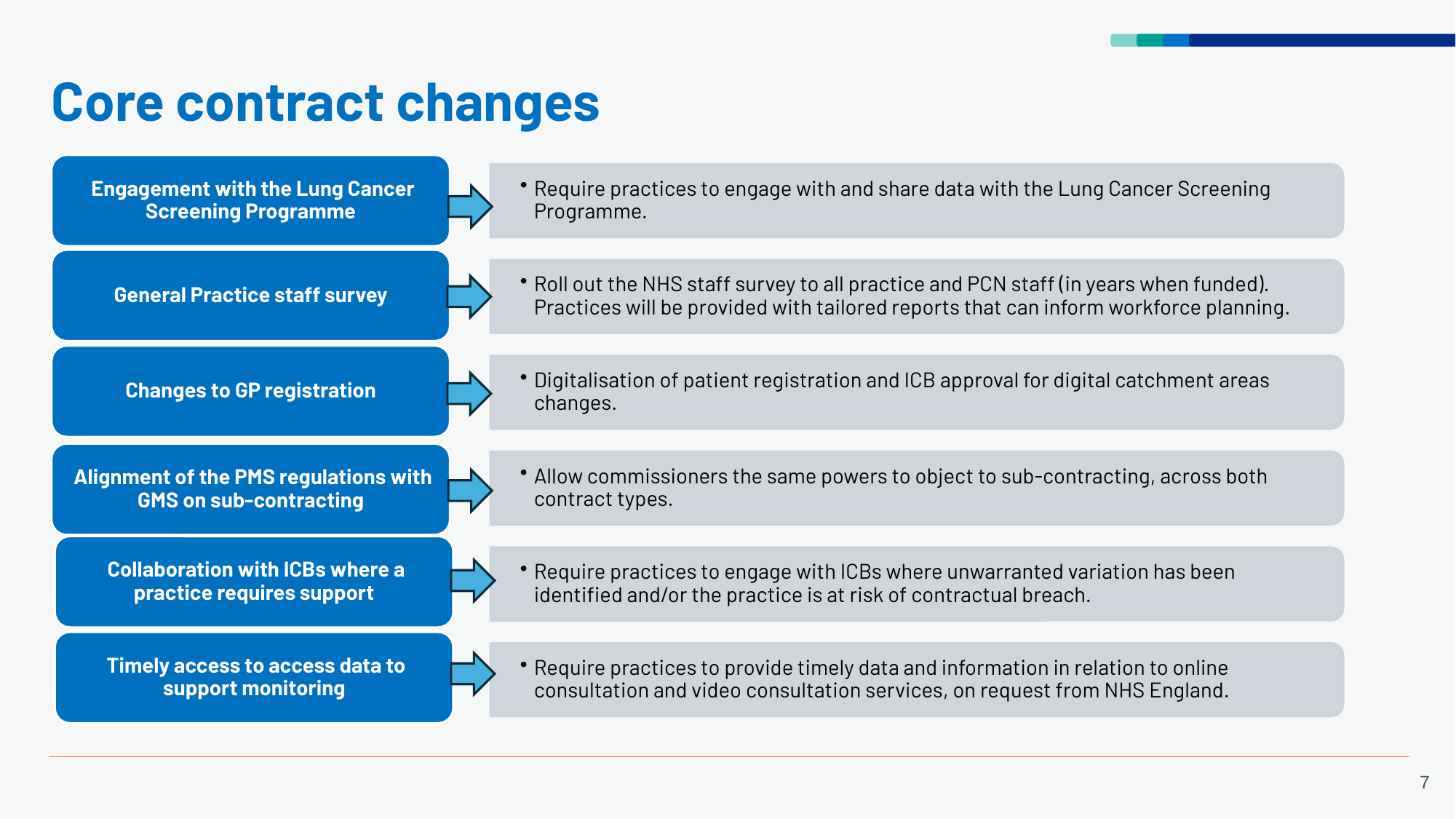

# Core contract changes
Require practices to engage with and share data with the Lung Cancer Screening Programme.
Engagement with the Lung Cancer Screening Programme
Roll out the NHS staff survey to all practice and PCN staff (in years when funded). Practices will be provided with tailored reports that can inform workforce planning.
General Practice staff survey
Digitalisation of patient registration and ICB approval for digital catchment areas changes.
Changes to GP registration
Allow commissioners the same powers to object to sub-contracting, across both contract types.
Alignment of the PMS regulations with GMS on sub-contracting
Require practices to engage with ICBs where unwarranted variation has been identified and/or the practice is at risk of contractual breach.
Collaboration with ICBs where a practice requires support
Require practices to provide timely data and information in relation to online consultation and video consultation services, on request from NHS England.
Timely access to access data to support monitoring